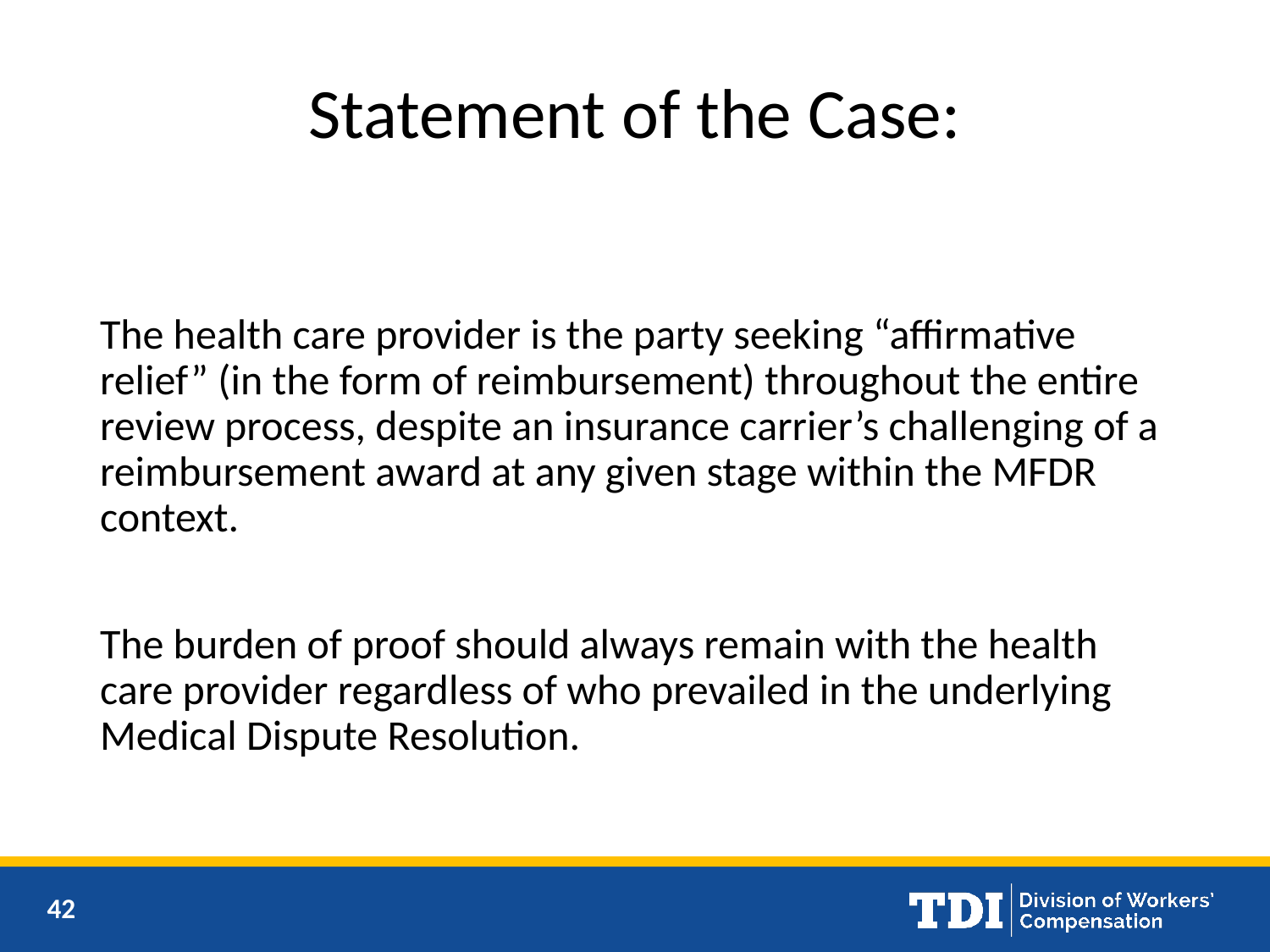

Statement of the Case:

The health care provider is the party seeking “affirmative relief” (in the form of reimbursement) throughout the entire review process, despite an insurance carrier’s challenging of a reimbursement award at any given stage within the MFDR context.

The burden of proof should always remain with the health care provider regardless of who prevailed in the underlying Medical Dispute Resolution.